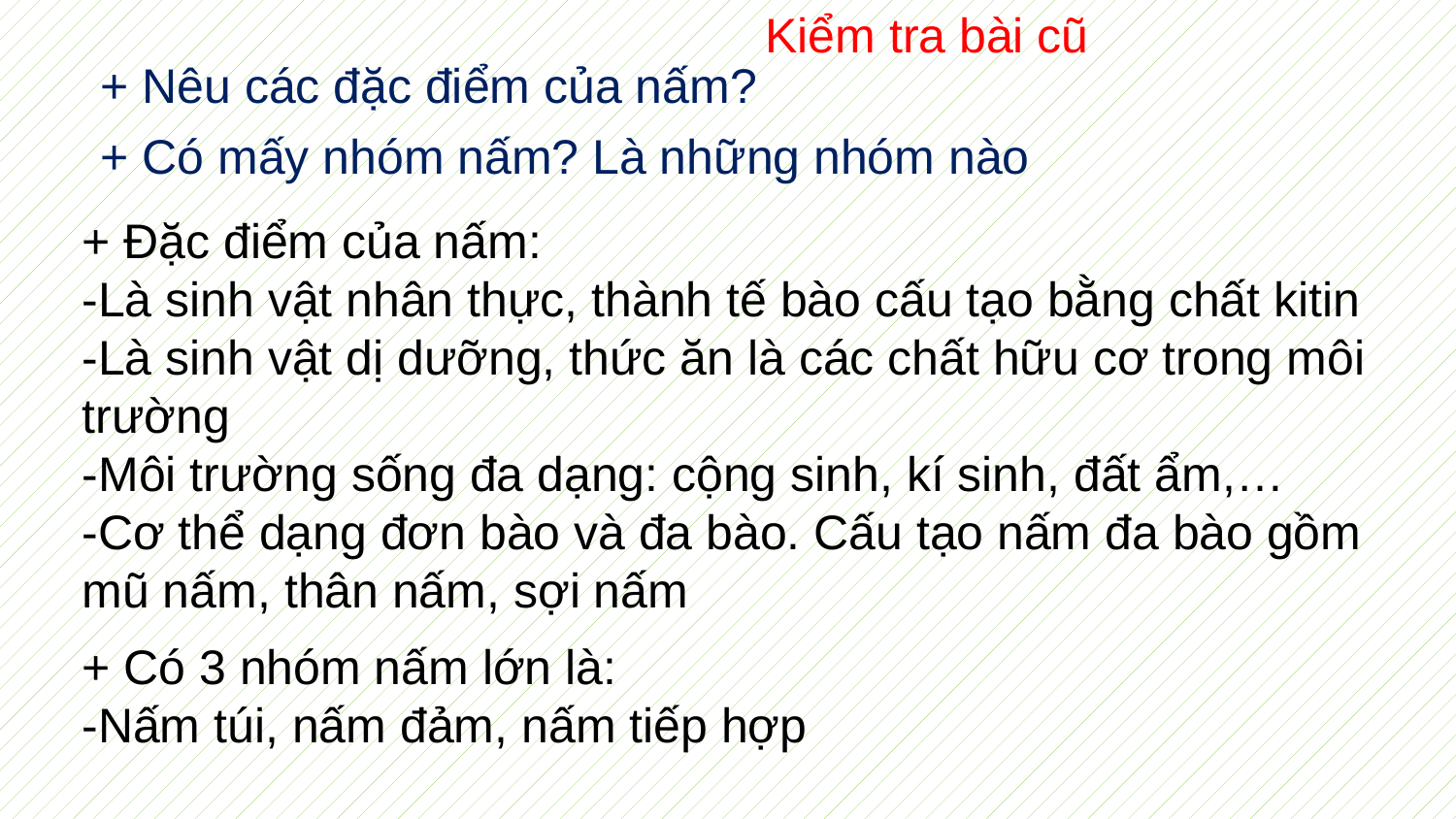

Kiểm tra bài cũ
+ Nêu các đặc điểm của nấm?
+ Có mấy nhóm nấm? Là những nhóm nào
+ Đặc điểm của nấm:
-Là sinh vật nhân thực, thành tế bào cấu tạo bằng chất kitin
-Là sinh vật dị dưỡng, thức ăn là các chất hữu cơ trong môi trường
-Môi trường sống đa dạng: cộng sinh, kí sinh, đất ẩm,…
-Cơ thể dạng đơn bào và đa bào. Cấu tạo nấm đa bào gồm mũ nấm, thân nấm, sợi nấm
+ Có 3 nhóm nấm lớn là:
-Nấm túi, nấm đảm, nấm tiếp hợp